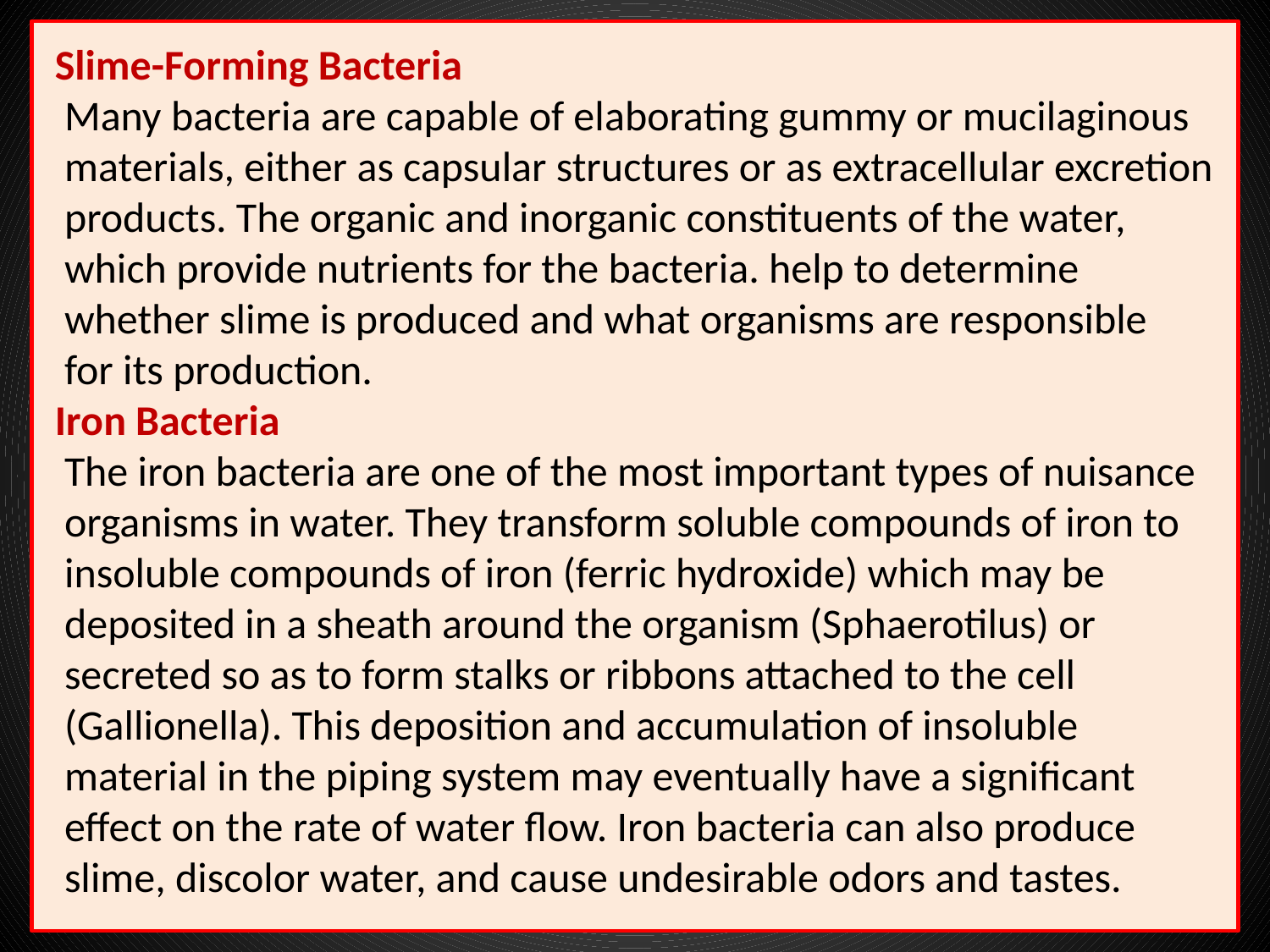

Slime-Forming Bacteria
 Many bacteria are capable of elaborating gummy or mucilaginous
 materials, either as capsular structures or as extracellular excretion
 products. The organic and inorganic constituents of the water,
 which provide nutrients for the bacteria. help to determine
 whether slime is produced and what organisms are responsible
 for its production.
Iron Bacteria
 The iron bacteria are one of the most important types of nuisance
 organisms in water. They transform soluble compounds of iron to
 insoluble compounds of iron (ferric hydroxide) which may be
 deposited in a sheath around the organism (Sphaerotilus) or
 secreted so as to form stalks or ribbons attached to the cell
 (Gallionella). This deposition and accumulation of insoluble
 material in the piping system may eventually have a significant
 effect on the rate of water flow. Iron bacteria can also produce
 slime, discolor water, and cause undesirable odors and tastes.